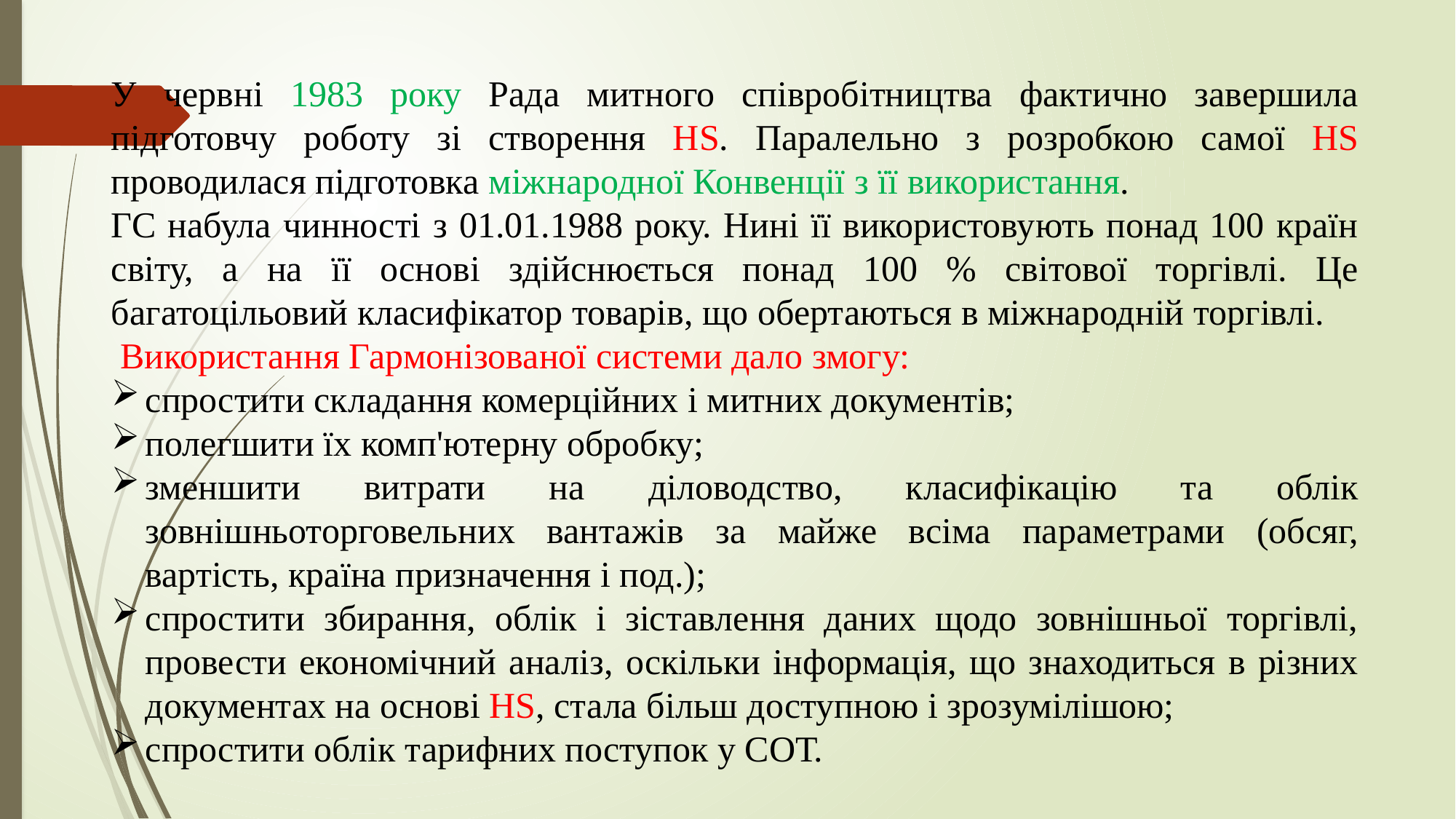

У червні 1983 року Рада митного співробітництва фактично завершила підготовчу роботу зі створення HS. Паралельно з розробкою самої HS проводилася підготовка міжнародної Конвенції з її використання.
ГС набула чинності з 01.01.1988 року. Нині її використовують понад 100 країн світу, а на її основі здійснюється понад 100 % світової торгівлі. Це багатоцільовий класифікатор товарів, що обертаються в міжнародній торгівлі.
 Використання Гармонізованої системи дало змогу:
спростити складання комерційних і митних документів;
полегшити їх комп'ютерну обробку;
зменшити витрати на діловодство, класифікацію та облік зовнішньоторговельних вантажів за майже всіма параметрами (обсяг, вартість, країна призначення і под.);
спростити збирання, облік і зіставлення даних щодо зовнішньої торгівлі, провести економічний аналіз, оскільки інформація, що знаходиться в різних документах на основі HS, стала більш доступною і зрозумілішою;
спростити облік тарифних поступок у СОТ.